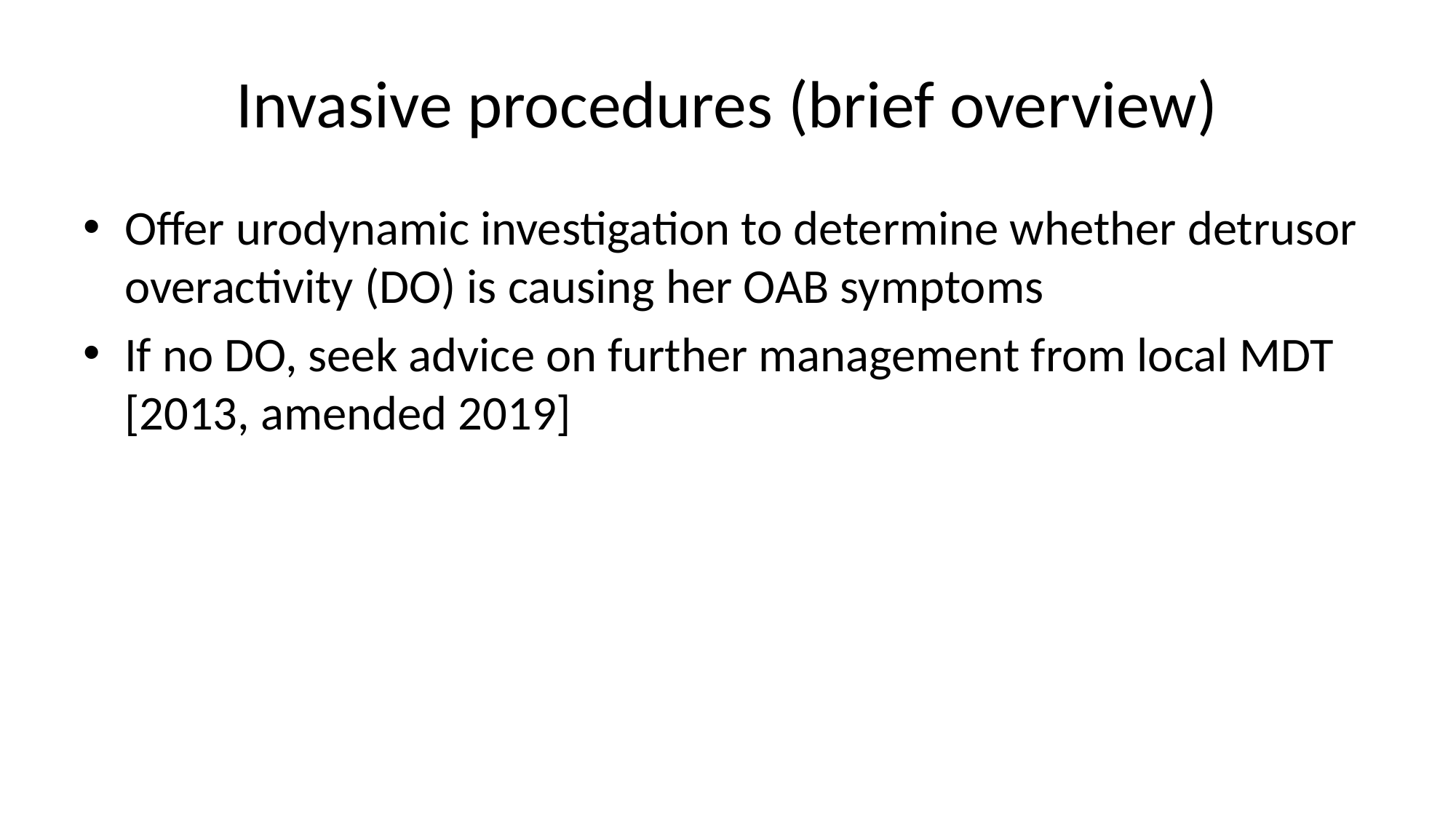

# Invasive procedures (brief overview)
Offer urodynamic investigation to determine whether detrusor overactivity (DO) is causing her OAB symptoms
If no DO, seek advice on further management from local MDT [2013, amended 2019]